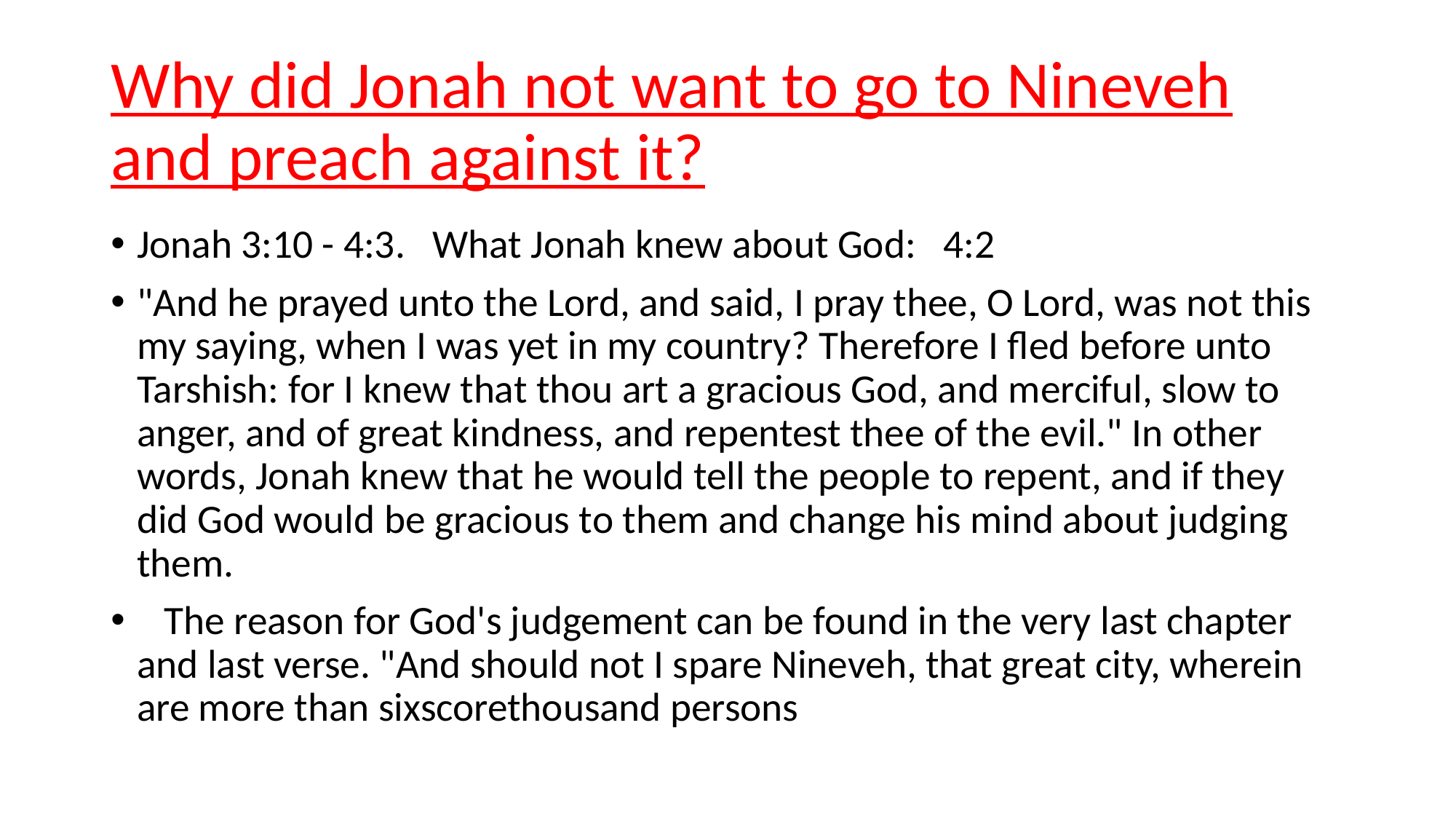

# Why did Jonah not want to go to Nineveh and preach against it?
Jonah 3:10 - 4:3.   What Jonah knew about God:   4:2
"And he prayed unto the Lord, and said, I pray thee, O Lord, was not this my saying, when I was yet in my country? Therefore I fled before unto Tarshish: for I knew that thou art a gracious God, and merciful, slow to anger, and of great kindness, and repentest thee of the evil." In other words, Jonah knew that he would tell the people to repent, and if they did God would be gracious to them and change his mind about judging them.
   The reason for God's judgement can be found in the very last chapter and last verse. "And should not I spare Nineveh, that great city, wherein are more than sixscorethousand persons